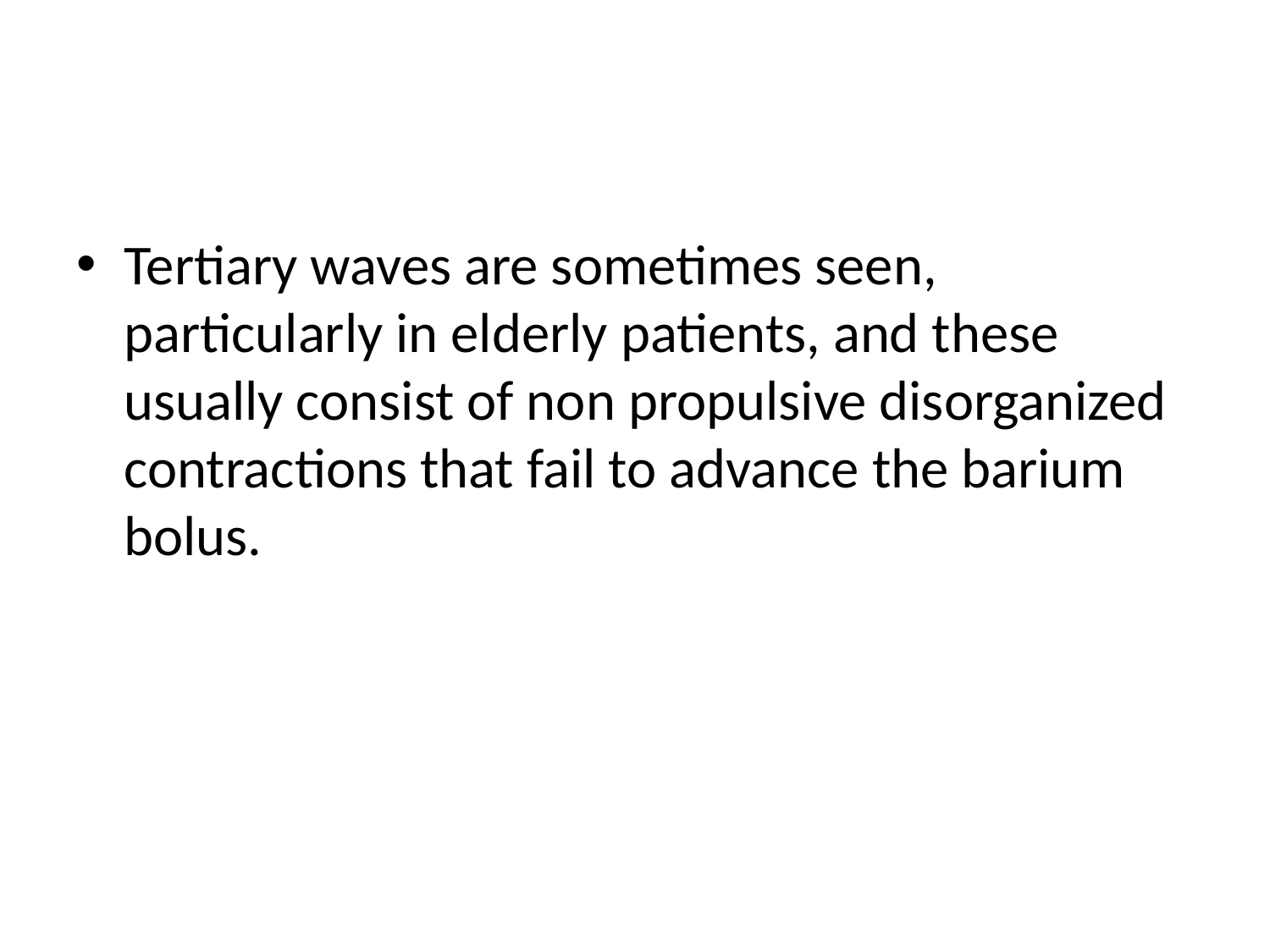

#
Tertiary waves are sometimes seen, particularly in elderly patients, and these usually consist of non propulsive disorganized contractions that fail to advance the barium bolus.